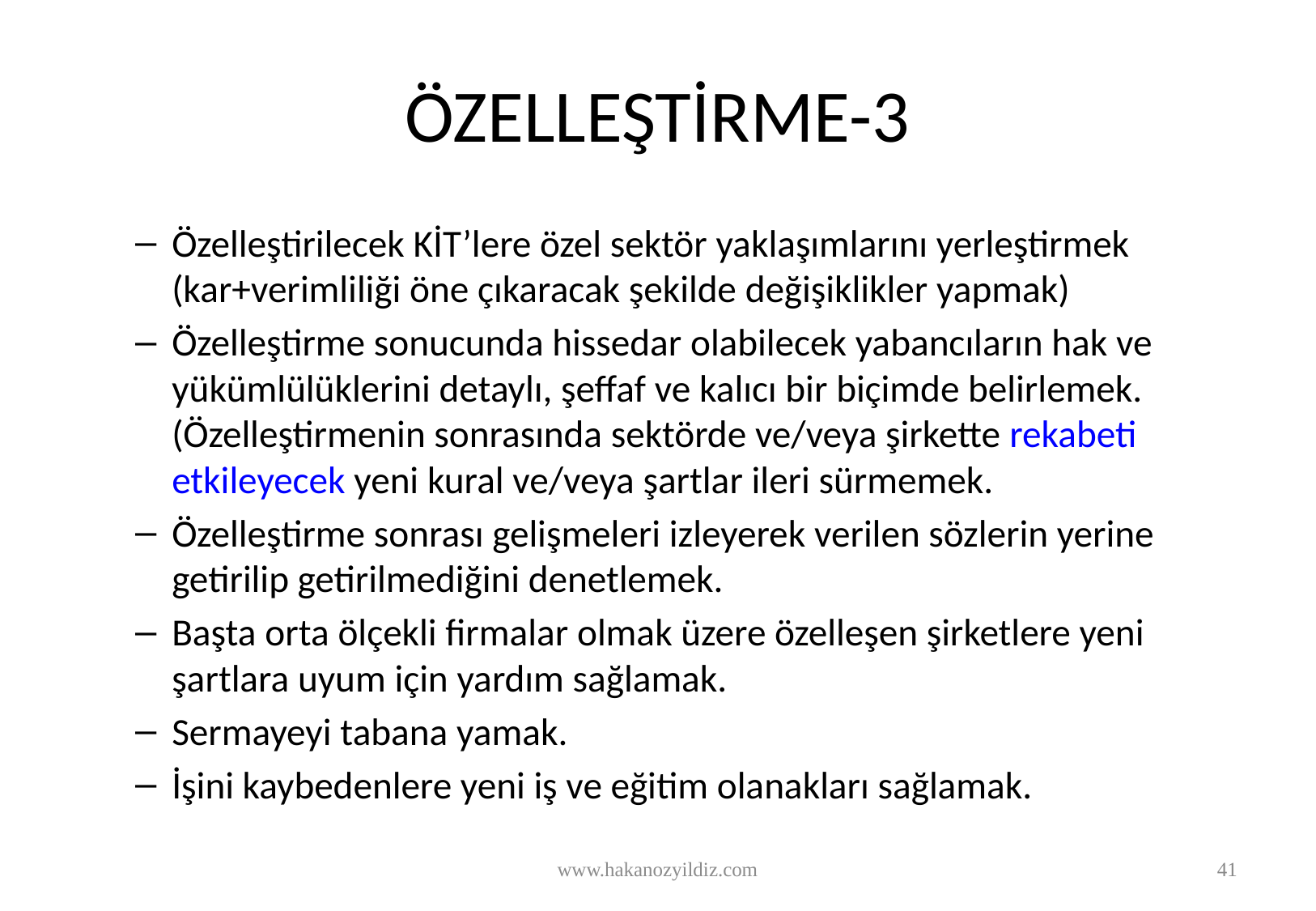

# ÖZELLEŞTİRME-3
Özelleştirilecek KİT’lere özel sektör yaklaşımlarını yerleştirmek (kar+verimliliği öne çıkaracak şekilde değişiklikler yapmak)
Özelleştirme sonucunda hissedar olabilecek yabancıların hak ve yükümlülüklerini detaylı, şeffaf ve kalıcı bir biçimde belirlemek. (Özelleştirmenin sonrasında sektörde ve/veya şirkette rekabeti etkileyecek yeni kural ve/veya şartlar ileri sürmemek.
Özelleştirme sonrası gelişmeleri izleyerek verilen sözlerin yerine getirilip getirilmediğini denetlemek.
Başta orta ölçekli firmalar olmak üzere özelleşen şirketlere yeni şartlara uyum için yardım sağlamak.
Sermayeyi tabana yamak.
İşini kaybedenlere yeni iş ve eğitim olanakları sağlamak.
www.hakanozyildiz.com
41